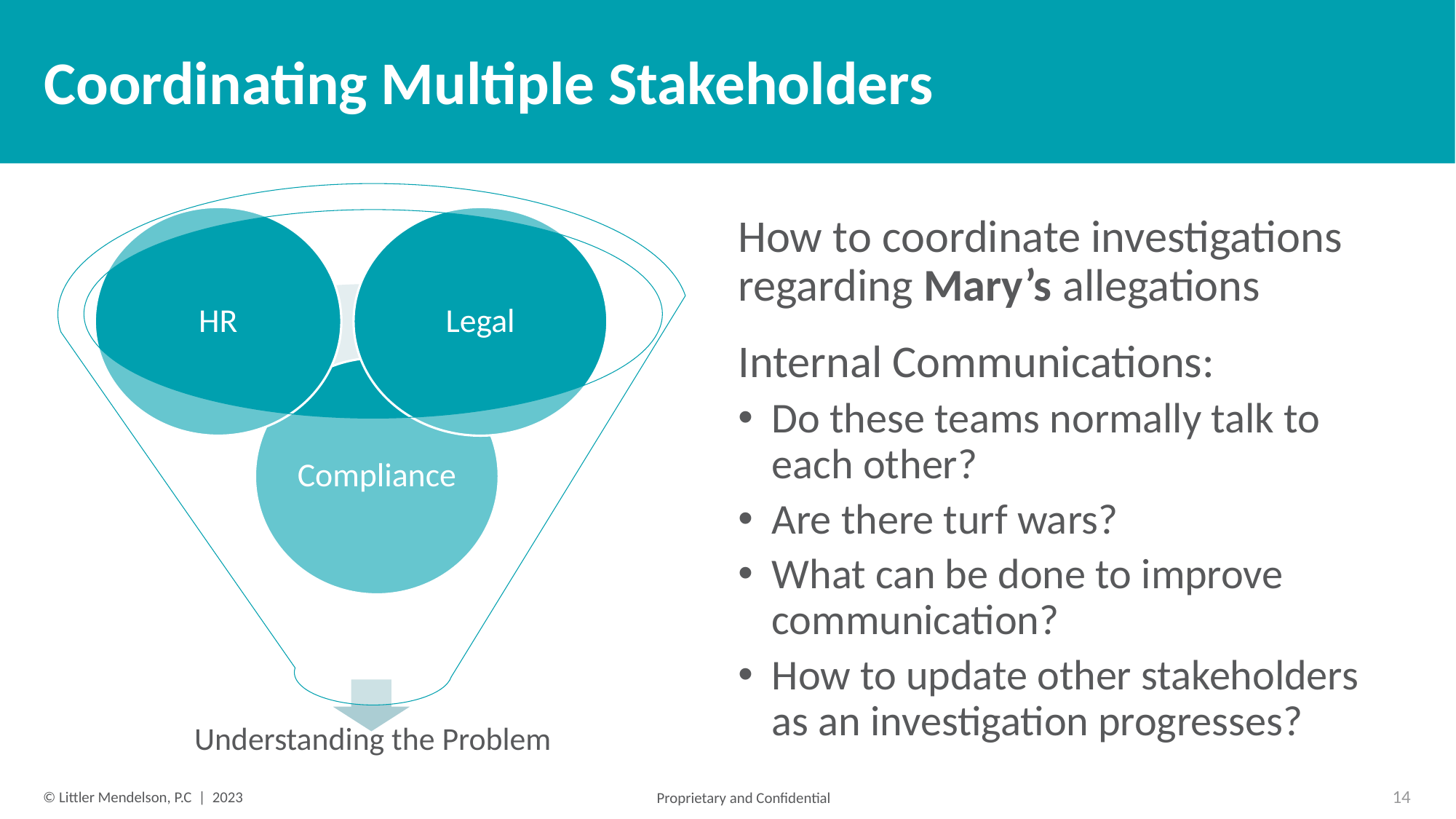

# Coordinating Multiple Stakeholders
Understanding the Problem
Compliance
HR
Legal
How to coordinate investigations regarding Mary’s allegations
Internal Communications:
Do these teams normally talk to each other?
Are there turf wars?
What can be done to improve communication?
How to update other stakeholders as an investigation progresses?

14